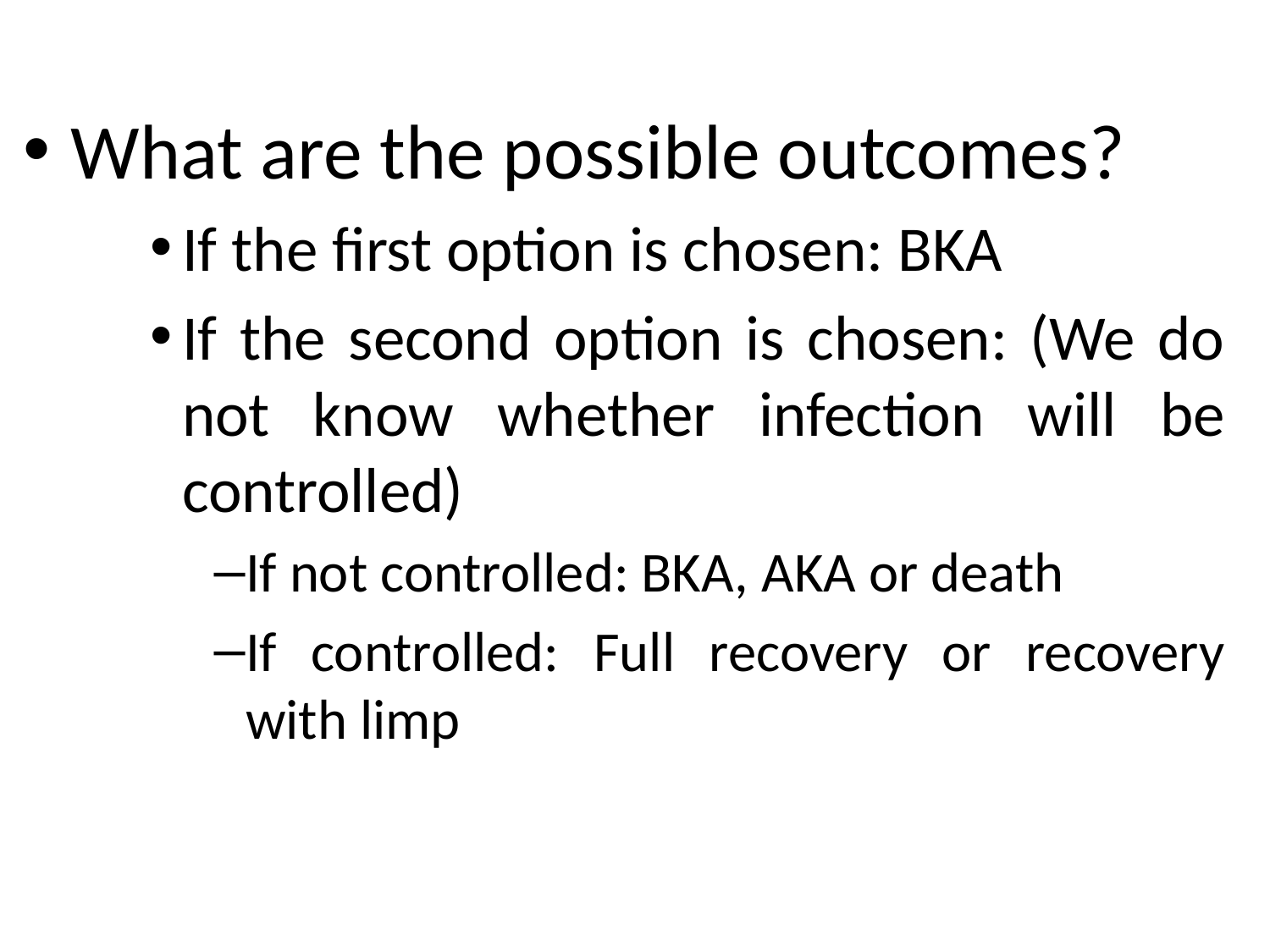

What are the possible outcomes?
If the first option is chosen: BKA
If the second option is chosen: (We do not know whether infection will be controlled)
If not controlled: BKA, AKA or death
If controlled: Full recovery or recovery with limp